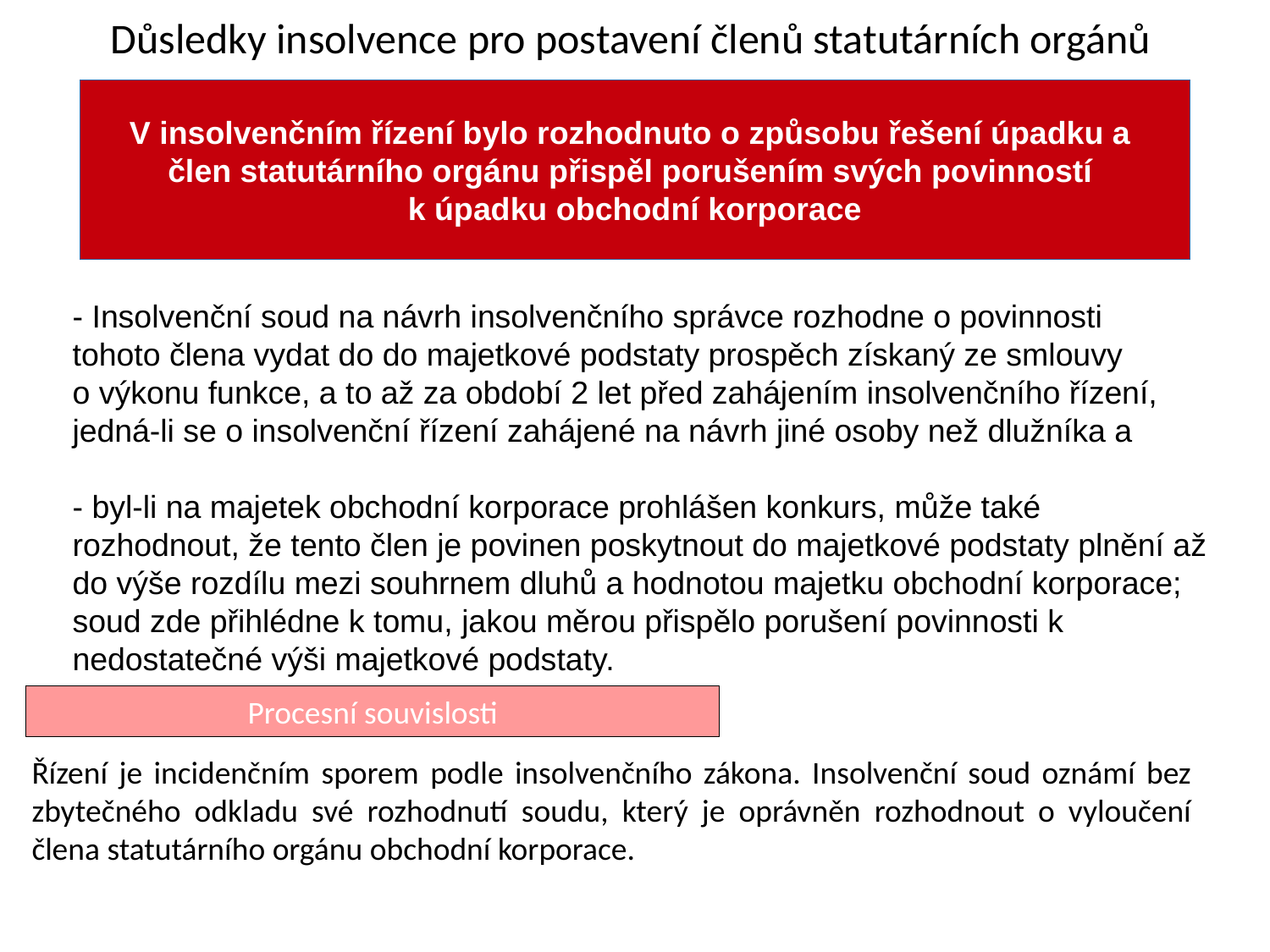

Důsledky insolvence pro postavení členů statutárních orgánů
V insolvenčním řízení bylo rozhodnuto o způsobu řešení úpadku a
člen statutárního orgánu přispěl porušením svých povinností
k úpadku obchodní korporace

- Insolvenční soud na návrh insolvenčního správce rozhodne o povinnosti
tohoto člena vydat do do majetkové podstaty prospěch získaný ze smlouvy
o výkonu funkce, a to až za období 2 let před zahájením insolvenčního řízení, jedná-li se o insolvenční řízení zahájené na návrh jiné osoby než dlužníka a

- byl-li na majetek obchodní korporace prohlášen konkurs, může také rozhodnout, že tento člen je povinen poskytnout do majetkové podstaty plnění až do výše rozdílu mezi souhrnem dluhů a hodnotou majetku obchodní korporace; soud zde přihlédne k tomu, jakou měrou přispělo porušení povinnosti k nedostatečné výši majetkové podstaty.
soud může rozhodnout, že vylučuje (§ 65)
Procesní souvislosti
Řízení je incidenčním sporem podle insolvenčního zákona. Insolvenční soud oznámí bez zbytečného odkladu své rozhodnutí soudu, který je oprávněn rozhodnout o vyloučení člena statutárního orgánu obchodní korporace.